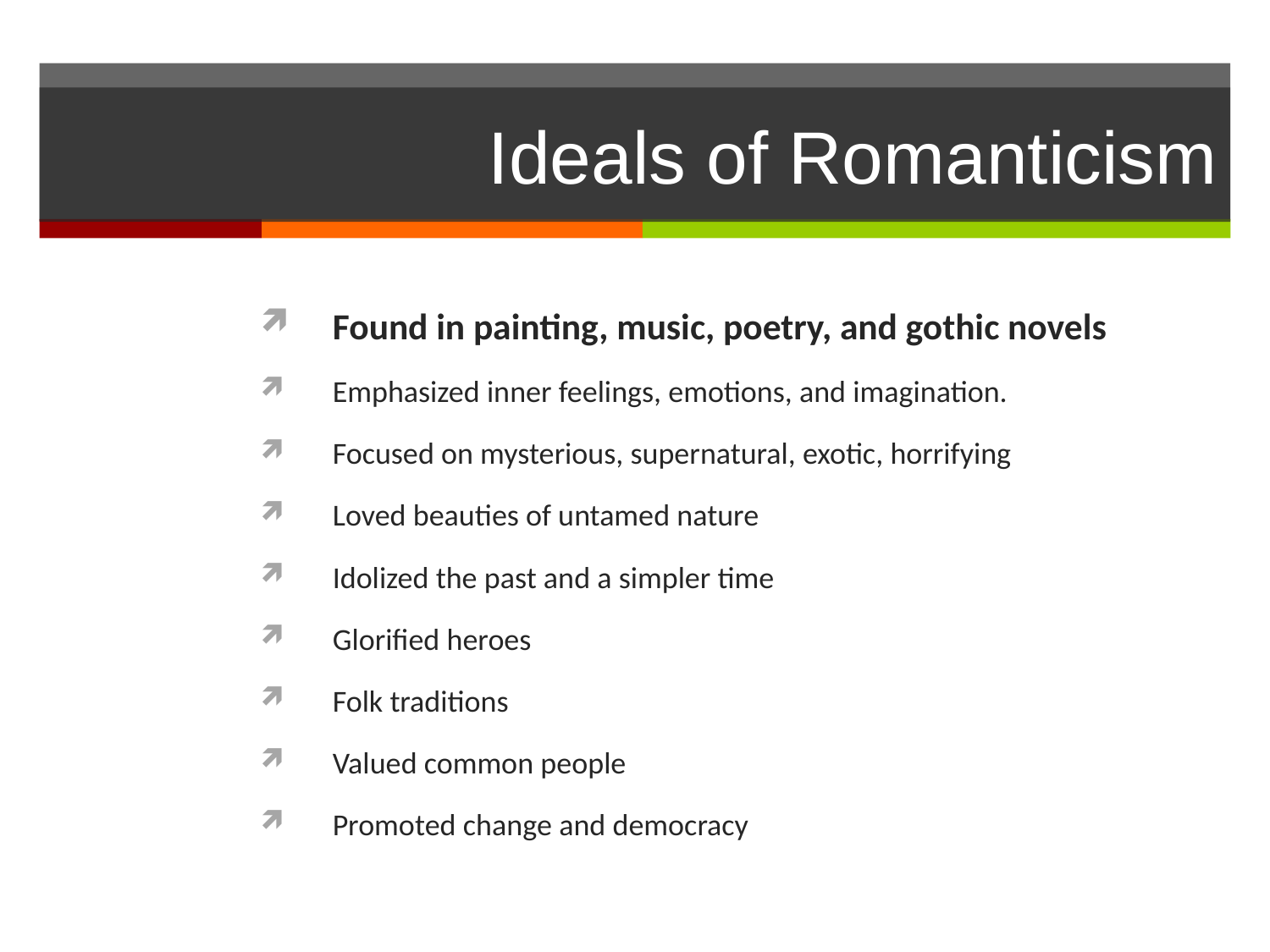

# Ideals of Romanticism
Found in painting, music, poetry, and gothic novels
Emphasized inner feelings, emotions, and imagination.
Focused on mysterious, supernatural, exotic, horrifying
Loved beauties of untamed nature
Idolized the past and a simpler time
Glorified heroes
Folk traditions
Valued common people
Promoted change and democracy